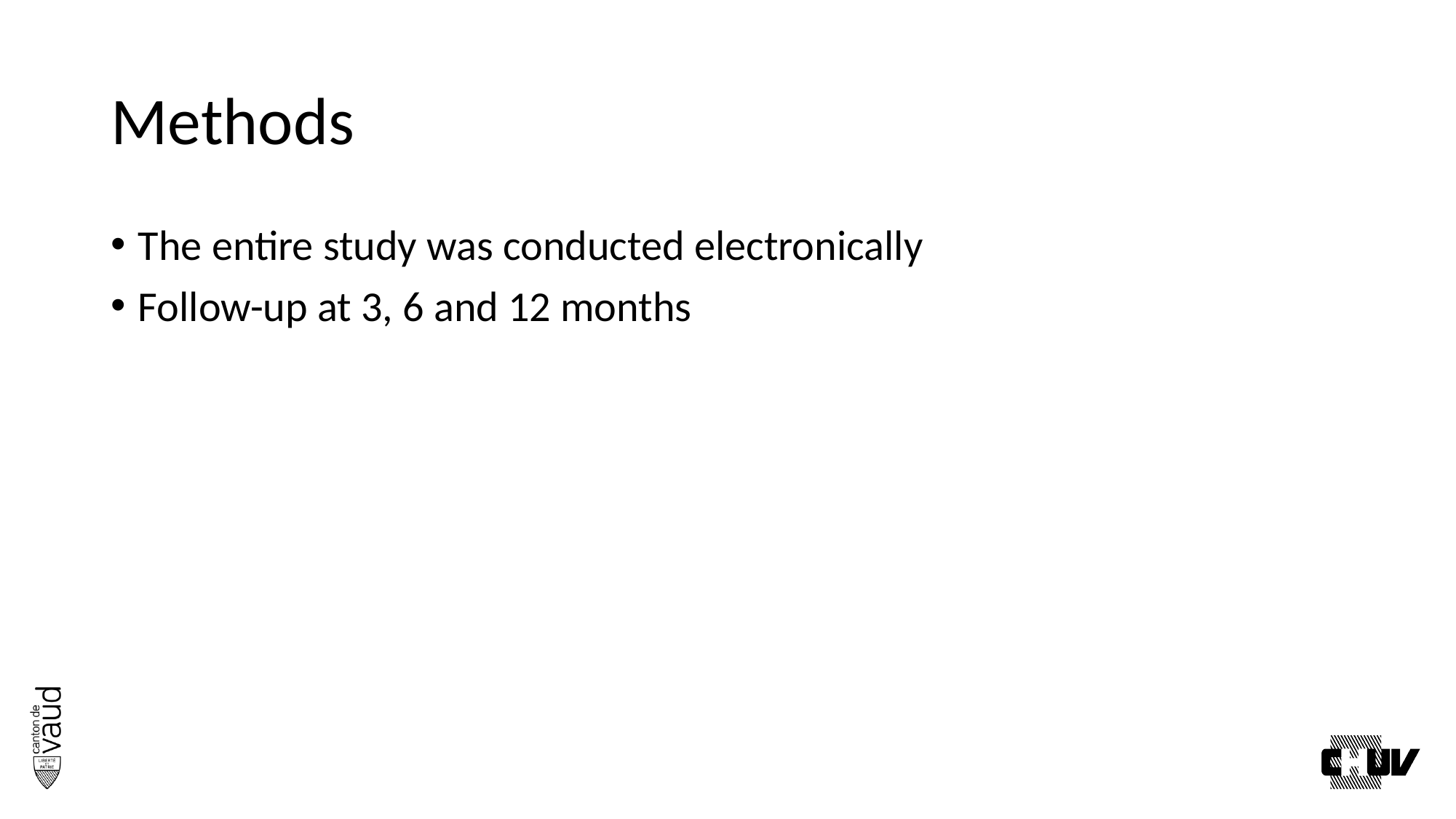

# Methods
The entire study was conducted electronically
Follow-up at 3, 6 and 12 months